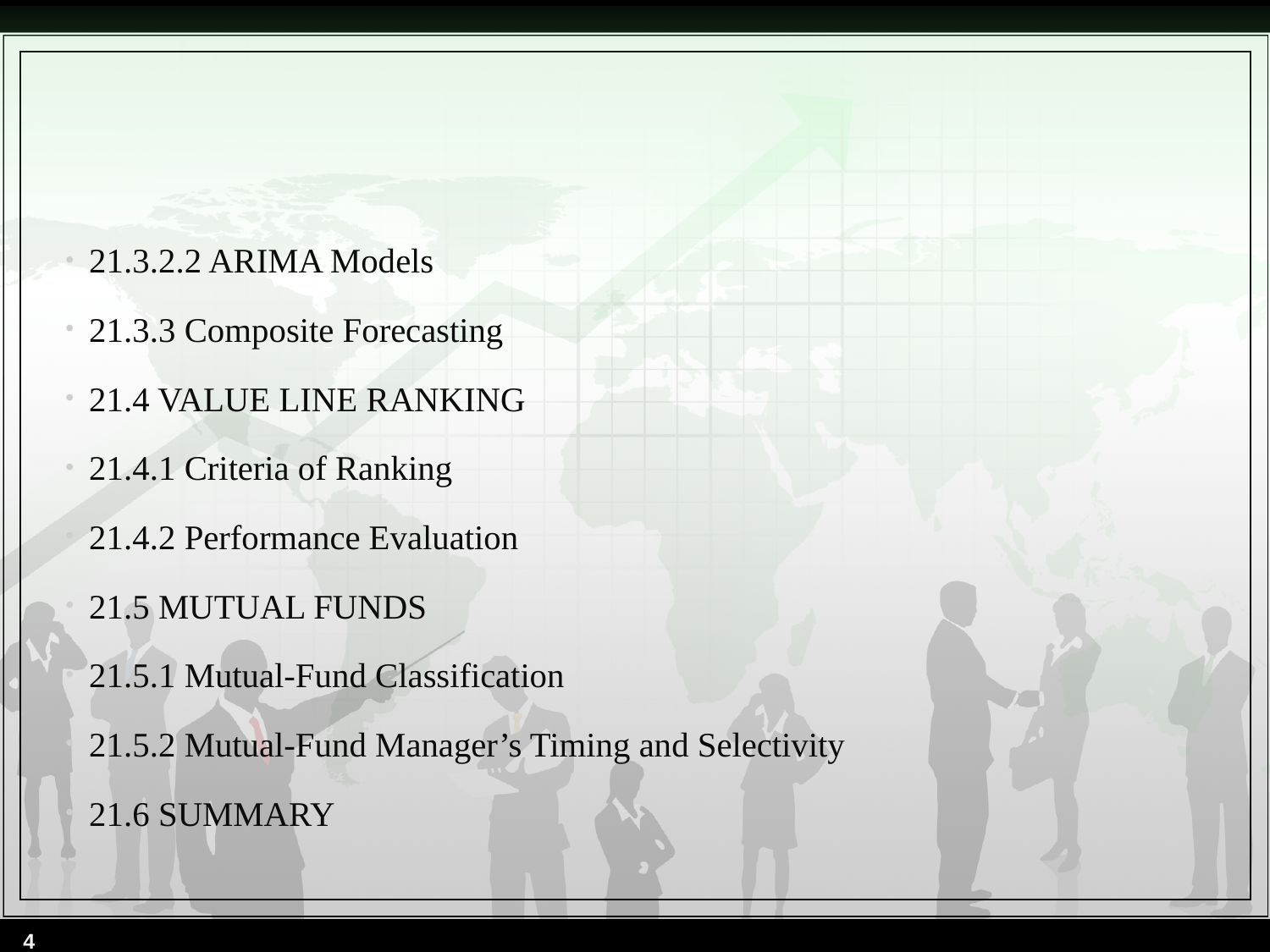

#
21.3.2.2 ARIMA Models
21.3.3 Composite Forecasting
21.4 VALUE LINE RANKING
21.4.1 Criteria of Ranking
21.4.2 Performance Evaluation
21.5 MUTUAL FUNDS
21.5.1 Mutual-Fund Classification
21.5.2 Mutual-Fund Manager’s Timing and Selectivity
21.6 SUMMARY

4